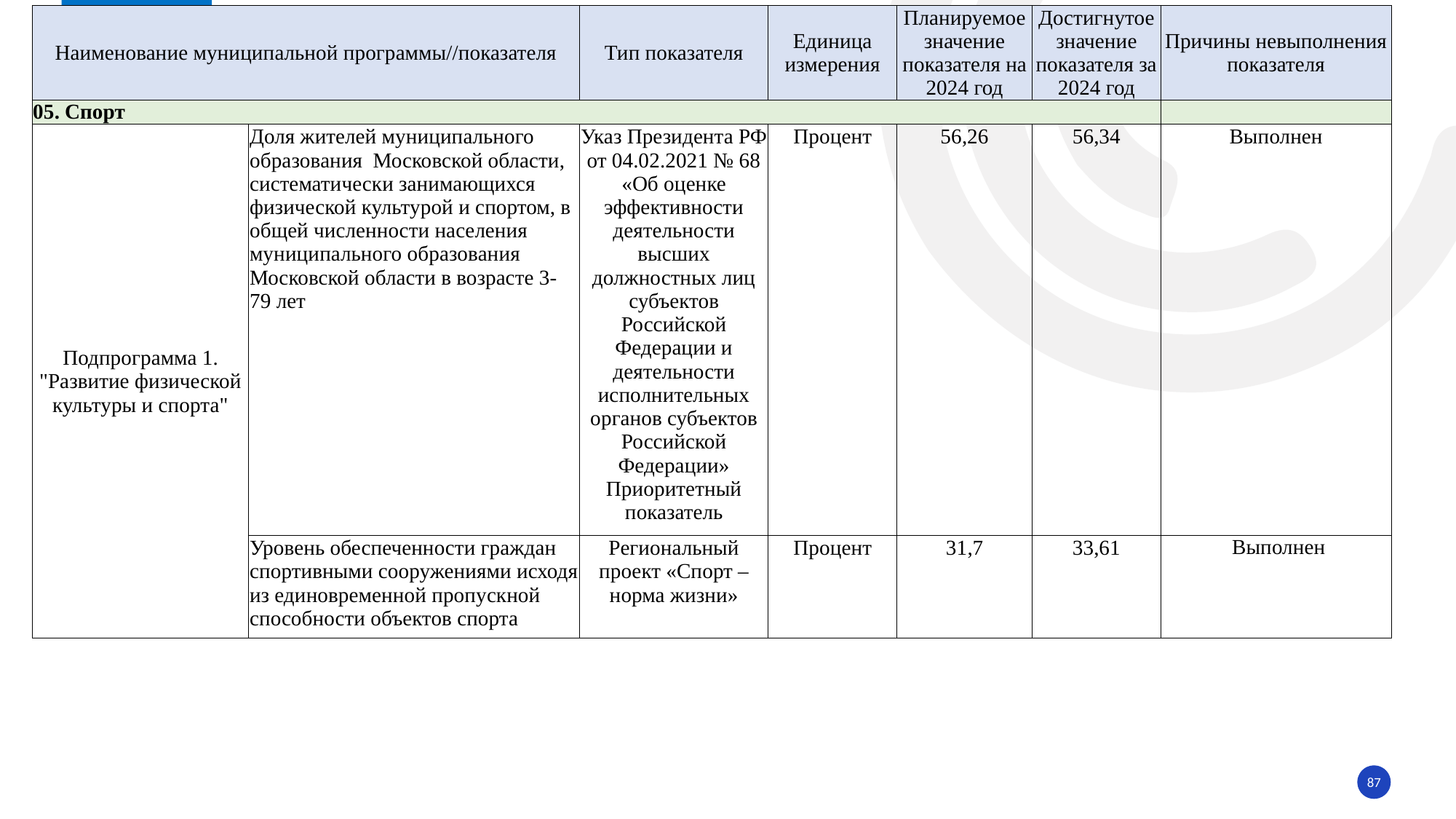

| Наименование муниципальной программы//показателя |  | Тип показателя | Единица измерения | Планируемое значение показателя на 2024 год | Достигнутое значение показателя за 2024 год | Причины невыполнения показателя |
| --- | --- | --- | --- | --- | --- | --- |
| 05. Спорт |  |  |  |  |  |  |
| Подпрограмма 1. "Развитие физической культуры и спорта" | Доля жителей муниципального образования Московской области, систематически занимающихся физической культурой и спортом, в общей численности населения муниципального образования Московской области в возрасте 3-79 лет | Указ Президента РФ от 04.02.2021 № 68 «Об оценке эффективности деятельности высших должностных лиц субъектов Российской Федерации и деятельности исполнительных органов субъектов Российской Федерации» Приоритетный показатель | Процент | 56,26 | 56,34 | Выполнен |
|  | Уровень обеспеченности граждан спортивными сооружениями исходя из единовременной пропускной способности объектов спорта | Региональный проект «Спорт – норма жизни» | Процент | 31,7 | 33,61 | Выполнен |

87